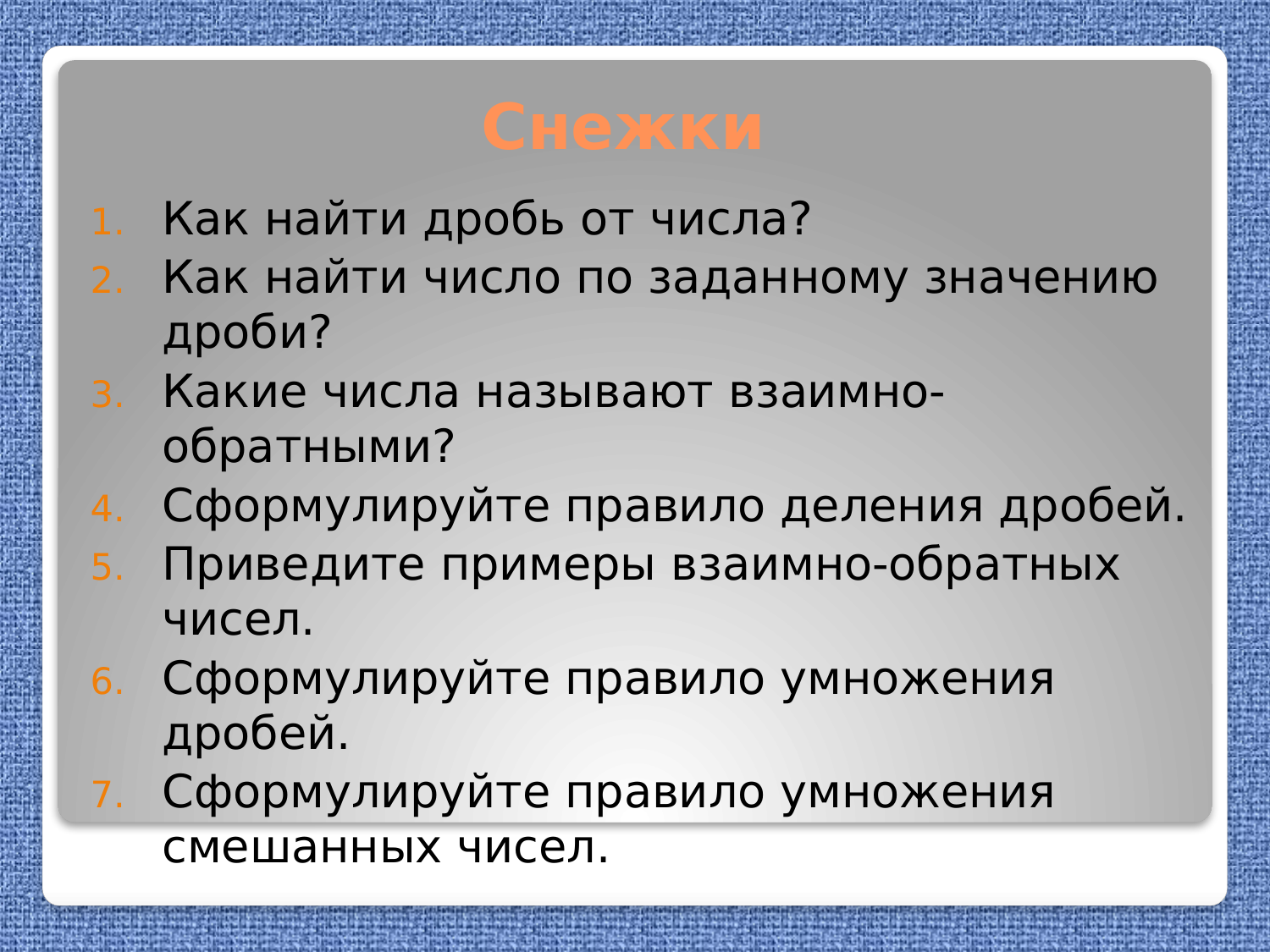

# Снежки
Как найти дробь от числа?
Как найти число по заданному значению дроби?
Какие числа называют взаимно-обратными?
Сформулируйте правило деления дробей.
Приведите примеры взаимно-обратных чисел.
Сформулируйте правило умножения дробей.
Сформулируйте правило умножения смешанных чисел.